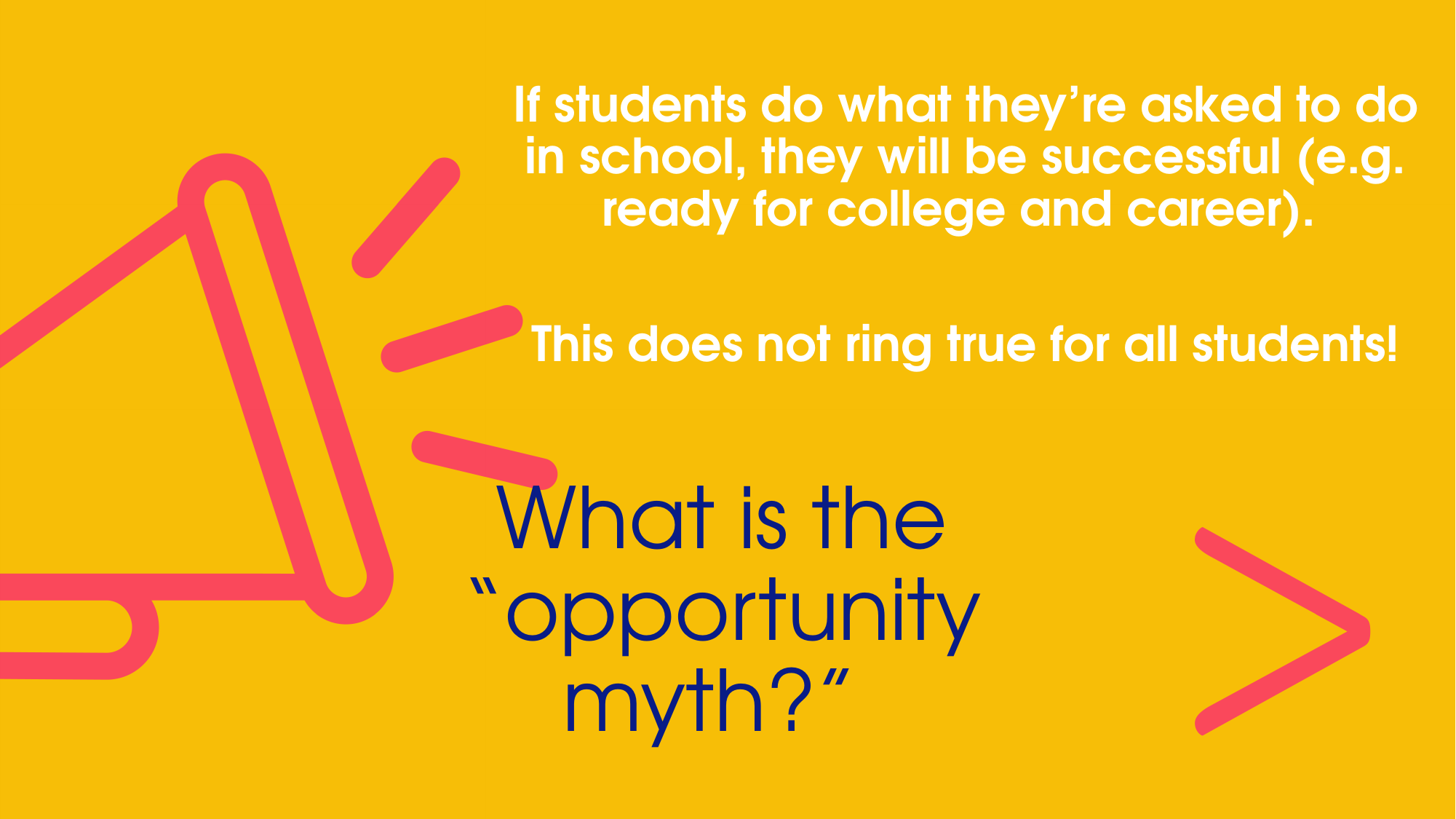

If students do what they’re asked to do in school, they will be successful (e.g. ready for college and career).

This does not ring true for all students!
# What is the “opportunity myth?”